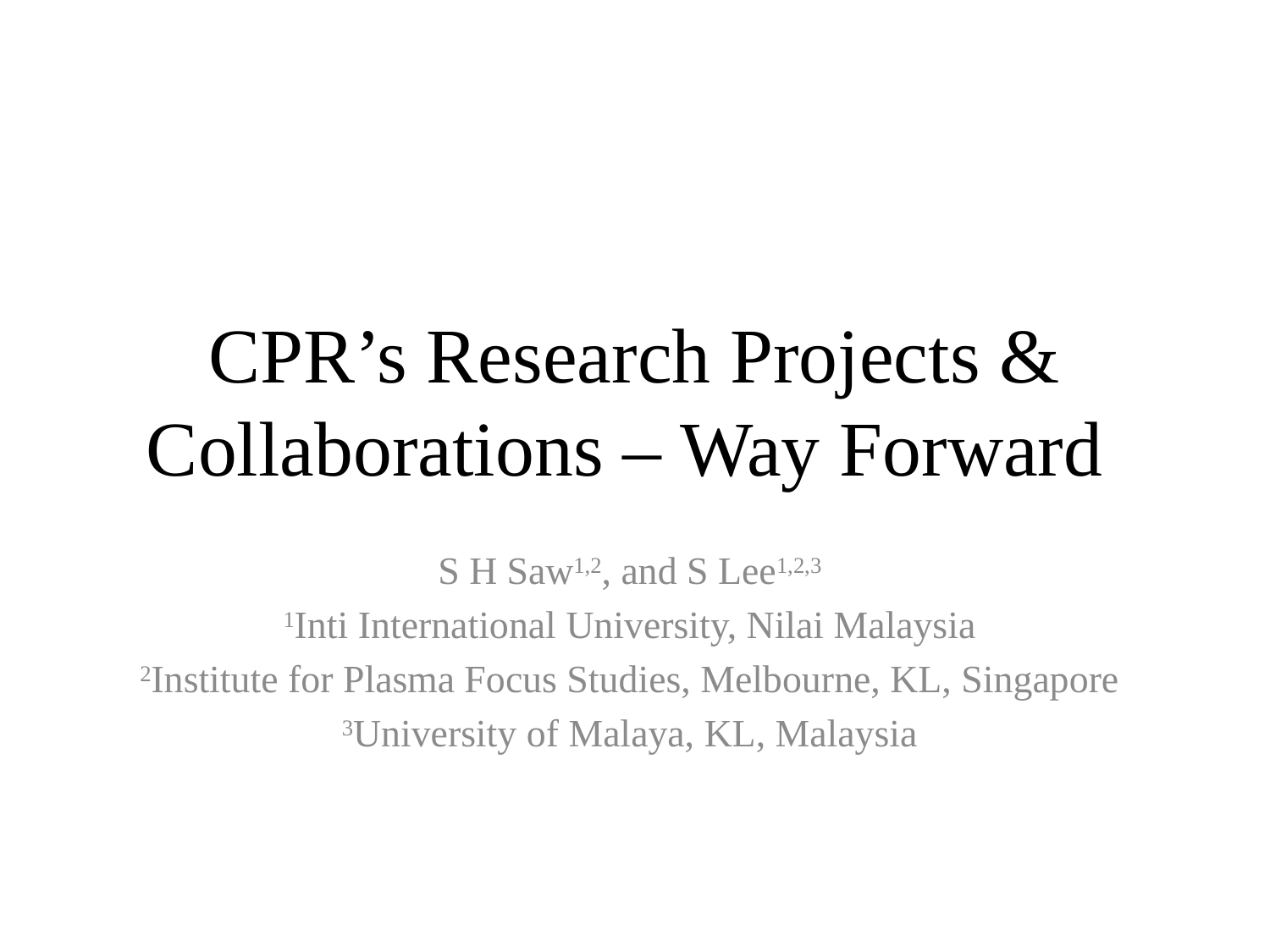

# CPR’s Research Projects & Collaborations – Way Forward
S H Saw1,2, and S Lee1,2,3
1Inti International University, Nilai Malaysia
2Institute for Plasma Focus Studies, Melbourne, KL, Singapore
3University of Malaya, KL, Malaysia